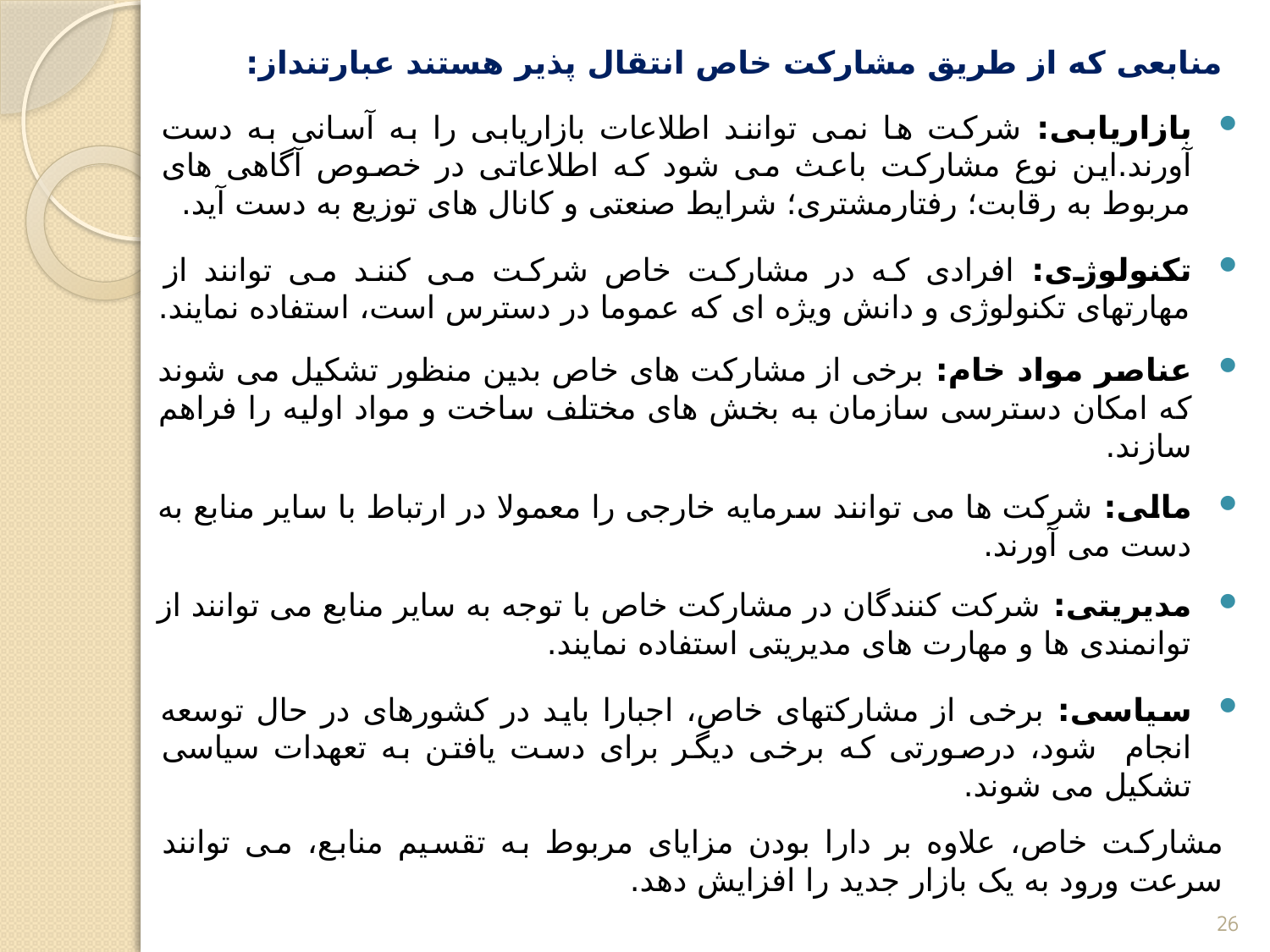

منابعی که از طریق مشارکت خاص انتقال پذیر هستند عبارتنداز:

بازاریابی: شرکت ها نمی توانند اطلاعات بازاریابی را به آسانی به دست آورند.این نوع مشارکت باعث می شود که اطلاعاتی در خصوص آگاهی های مربوط به رقابت؛ رفتارمشتری؛ شرایط صنعتی و کانال های توزیع به دست آید.

تکنولوژی: افرادی که در مشارکت خاص شرکت می کنند می توانند از مهارتهای تکنولوژی و دانش ویژه ای که عموما در دسترس است، استفاده نمایند.

عناصر مواد خام: برخی از مشارکت های خاص بدین منظور تشکیل می شوند که امکان دسترسی سازمان به بخش های مختلف ساخت و مواد اولیه را فراهم سازند.

مالی: شرکت ها می توانند سرمایه خارجی را معمولا در ارتباط با سایر منابع به دست می آورند.

مدیریتی: شرکت کنندگان در مشارکت خاص با توجه به سایر منابع می توانند از توانمندی ها و مهارت های مدیریتی استفاده نمایند.

سیاسی: برخی از مشارکتهای خاص، اجبارا باید در کشورهای در حال توسعه انجام  شود، درصورتی که برخی دیگر برای دست یافتن به تعهدات سیاسی تشکیل می شوند.

مشارکت خاص، علاوه بر دارا بودن مزایای مربوط به تقسیم منابع، می توانند سرعت ورود به یک بازار جدید را افزایش دهد.
26